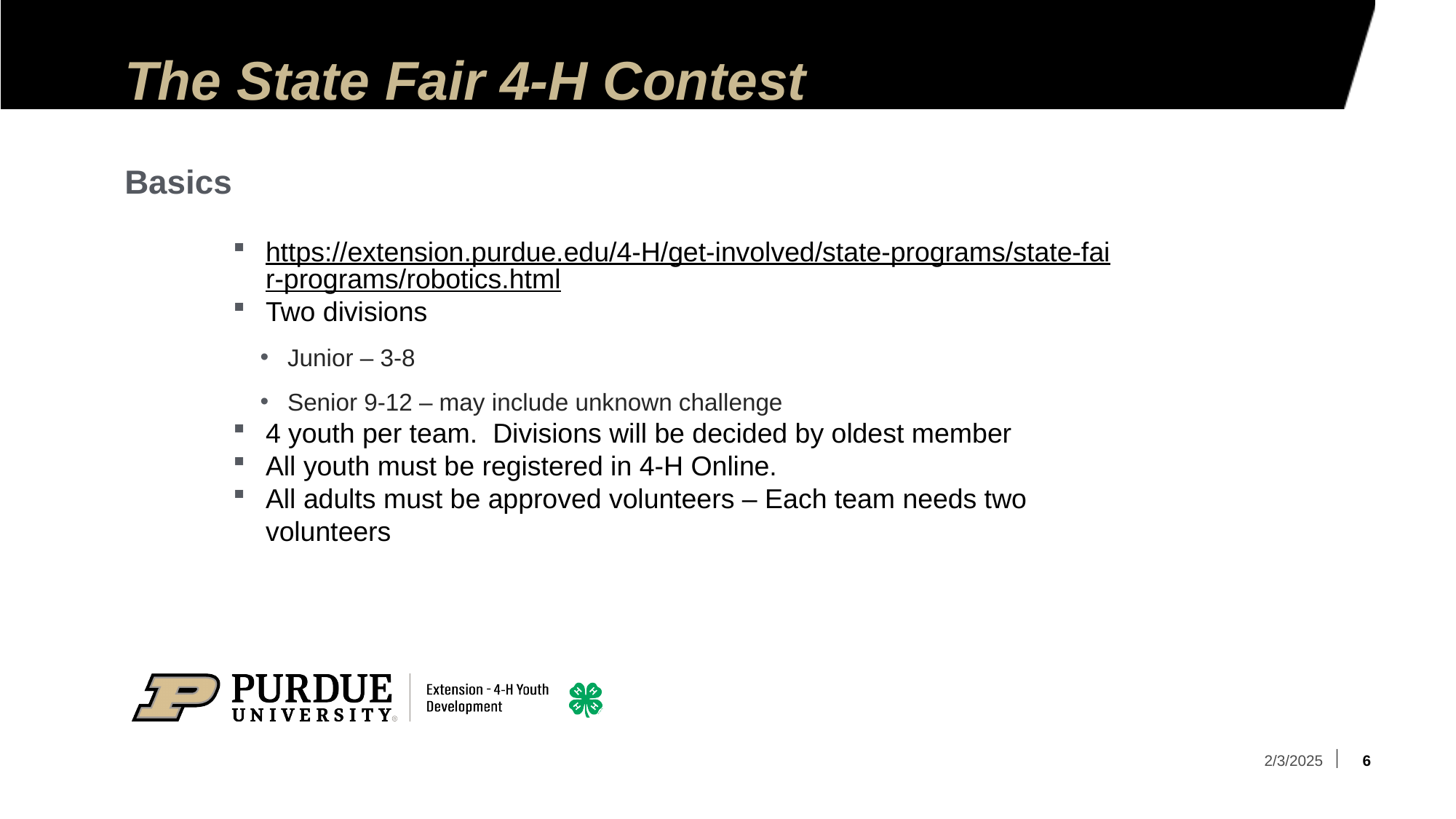

# The State Fair 4-H Contest
Basics
https://extension.purdue.edu/4-H/get-involved/state-programs/state-fair-programs/robotics.html
Two divisions
Junior – 3-8
Senior 9-12 – may include unknown challenge
4 youth per team.  Divisions will be decided by oldest member
All youth must be registered in 4-H Online.
All adults must be approved volunteers – Each team needs two volunteers

6
2/3/2025